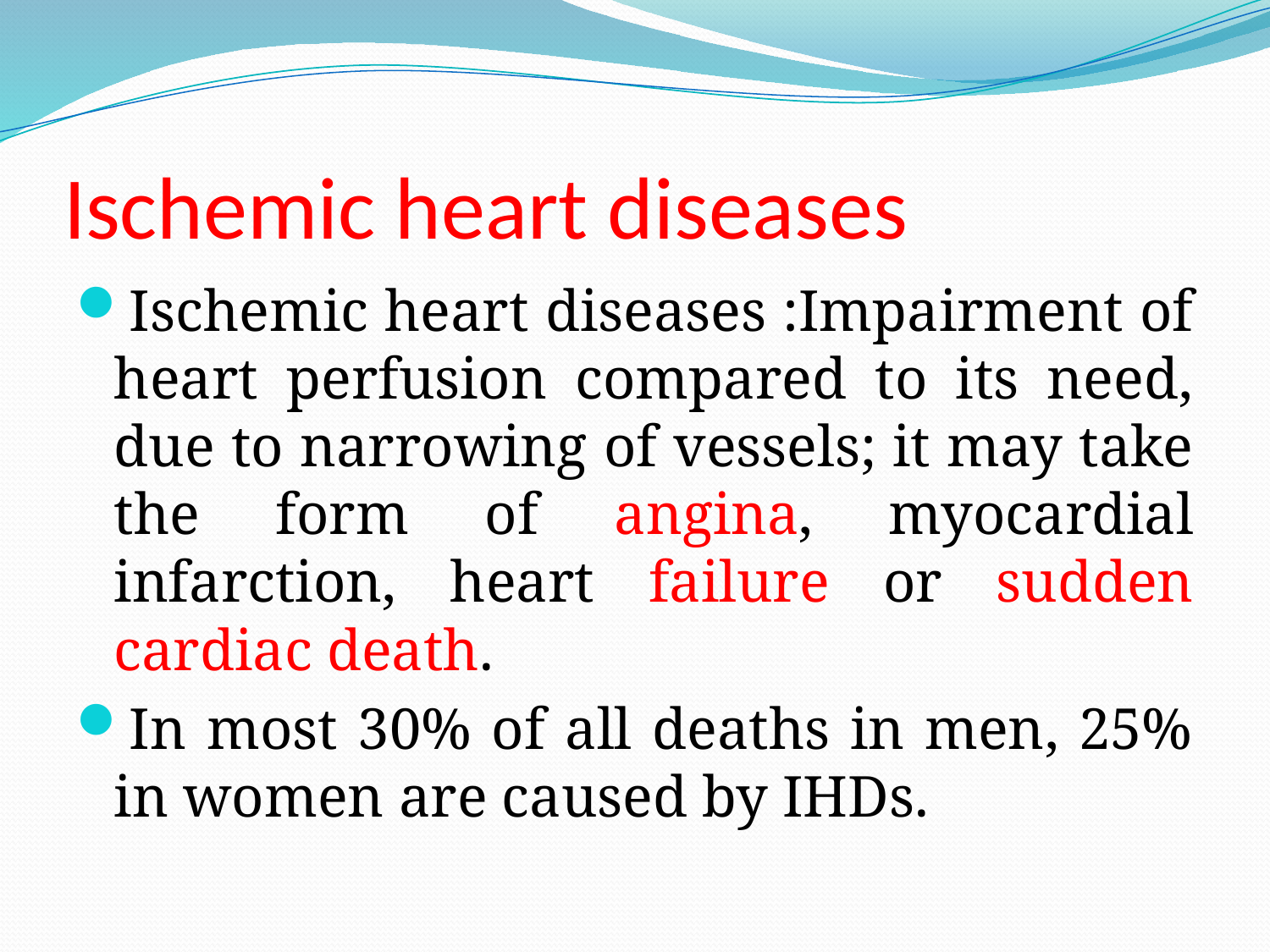

# Ischemic heart diseases
Ischemic heart diseases :Impairment of heart perfusion compared to its need, due to narrowing of vessels; it may take the form of angina, myocardial infarction, heart failure or sudden cardiac death.
In most 30% of all deaths in men, 25% in women are caused by IHDs.